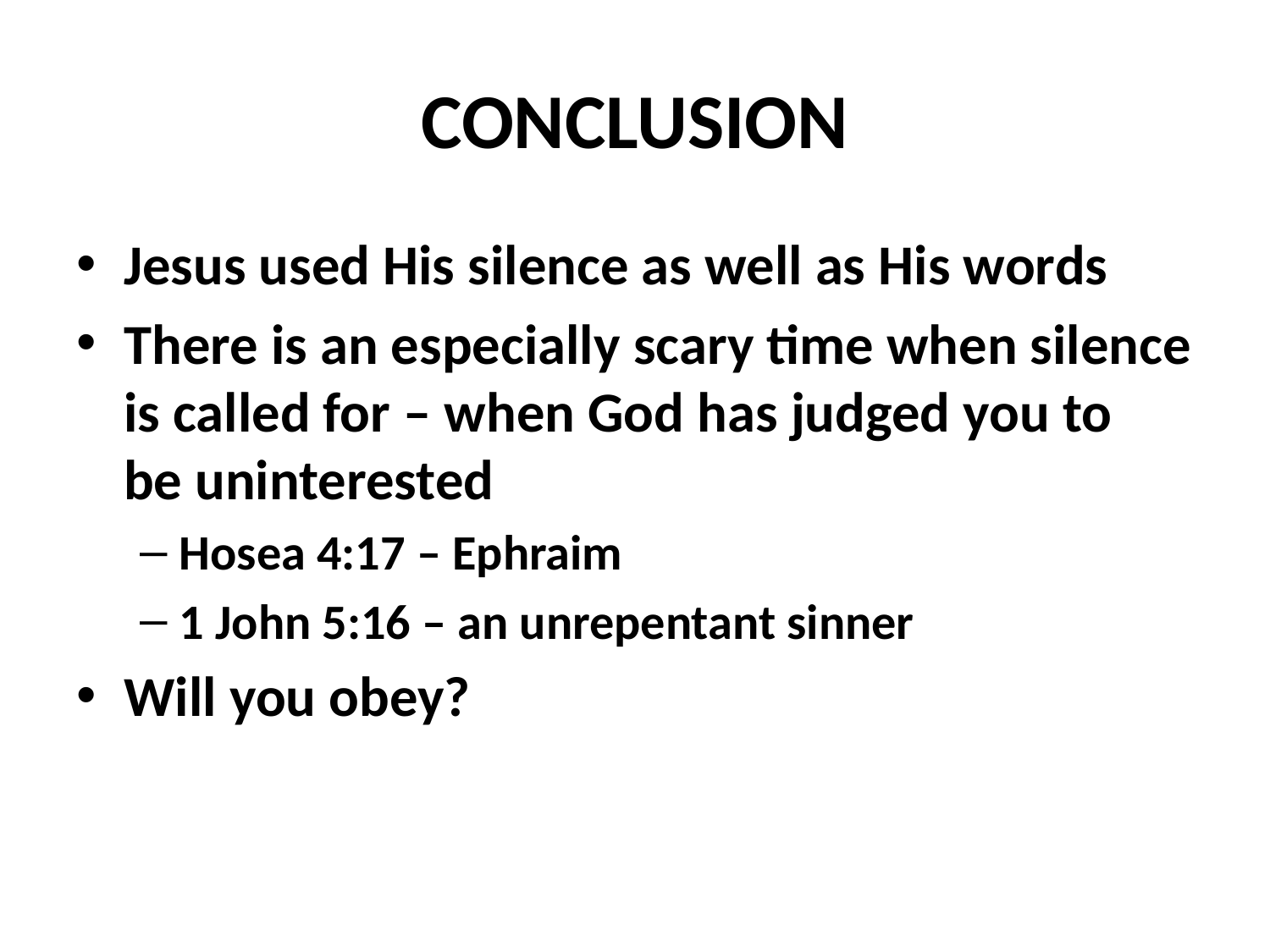

# CONCLUSION
Jesus used His silence as well as His words
There is an especially scary time when silence is called for – when God has judged you to  be uninterested
Hosea 4:17 – Ephraim
1 John 5:16 – an unrepentant sinner
Will you obey?